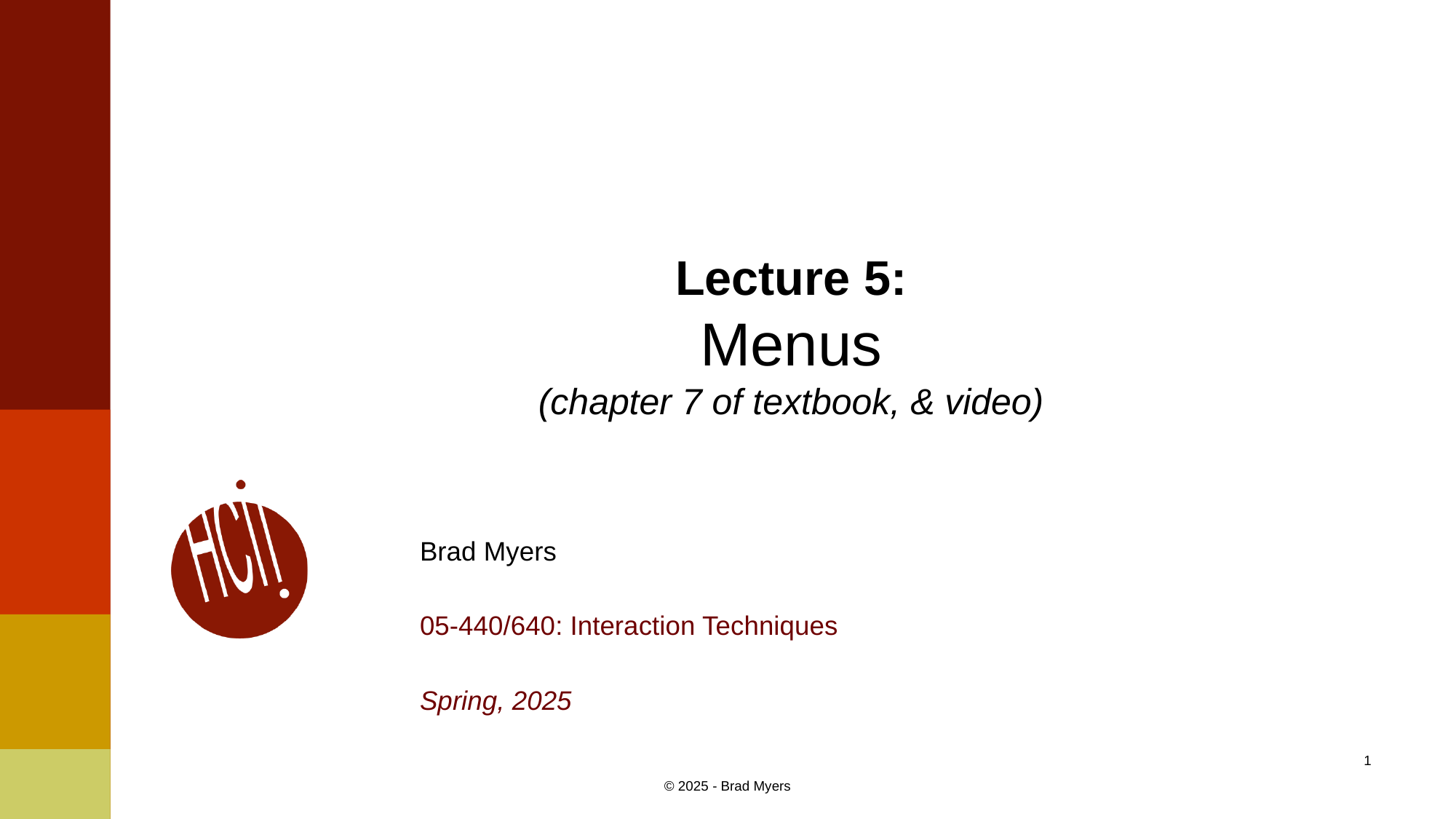

# Lecture 5: Menus (chapter 7 of textbook, & video)
Brad Myers

05-440/640: Interaction Techniques

Spring, 2025
1
© 2025 - Brad Myers